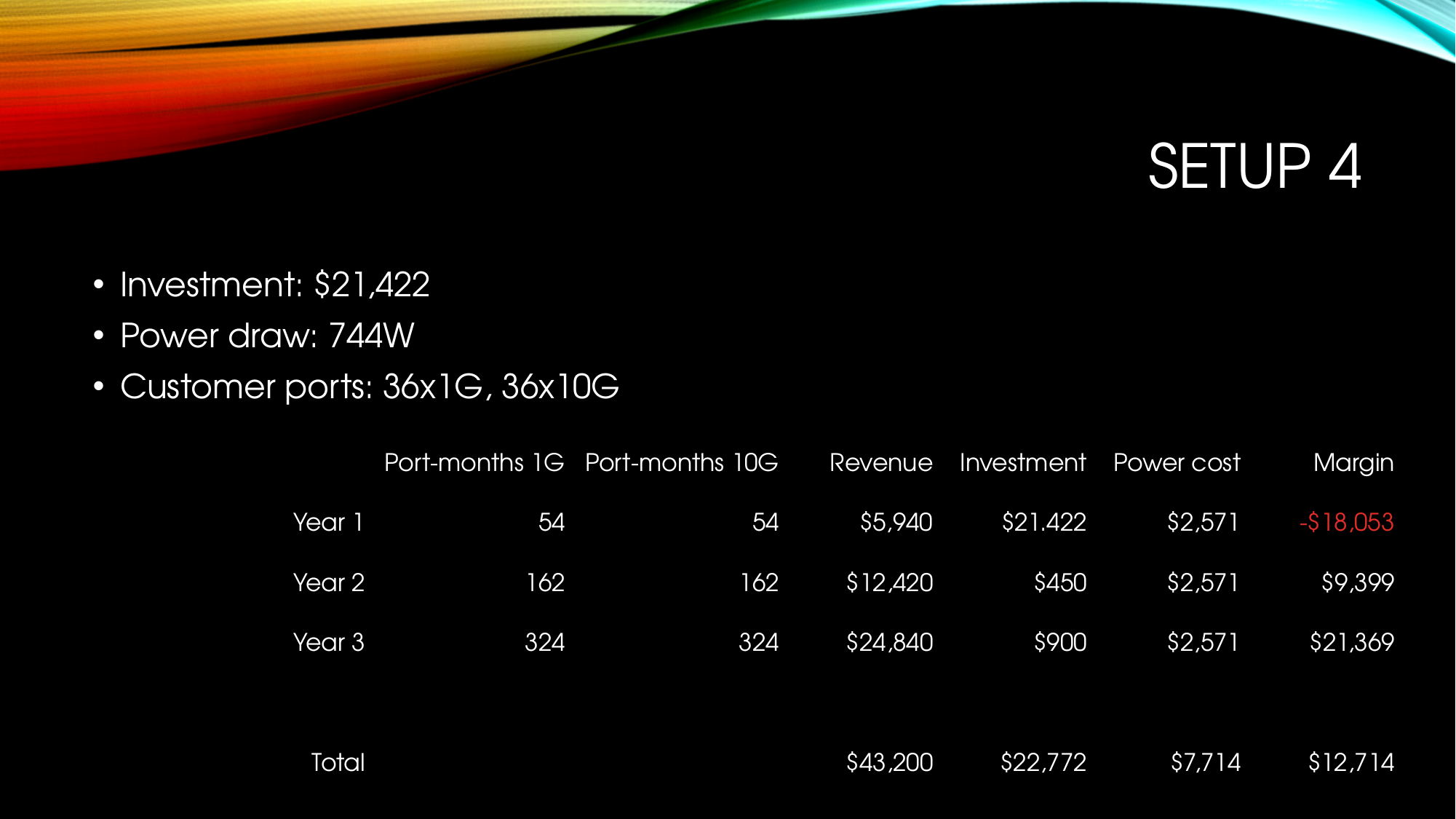

# SETUP 4
Investment: $21,422
Power draw: 744W
Customer ports: 36x1G, 36x10G

|  | Port-months 1G | Port-months 10G | Revenue | Investment | Power cost | Margin |
| --- | --- | --- | --- | --- | --- | --- |
| Year 1 | 54 | 54 | $5,940 | $21.422 | $2,571 | -$18,053 |
| Year 2 | 162 | 162 | $12,420 | $450 | $2,571 | $9,399 |
| Year 3 | 324 | 324 | $24,840 | $900 | $2,571 | $21,369 |
|  |  |  |  |  |  |  |
| Total |  |  | $43,200 | $22,772 | $7,714 | $12,714 |